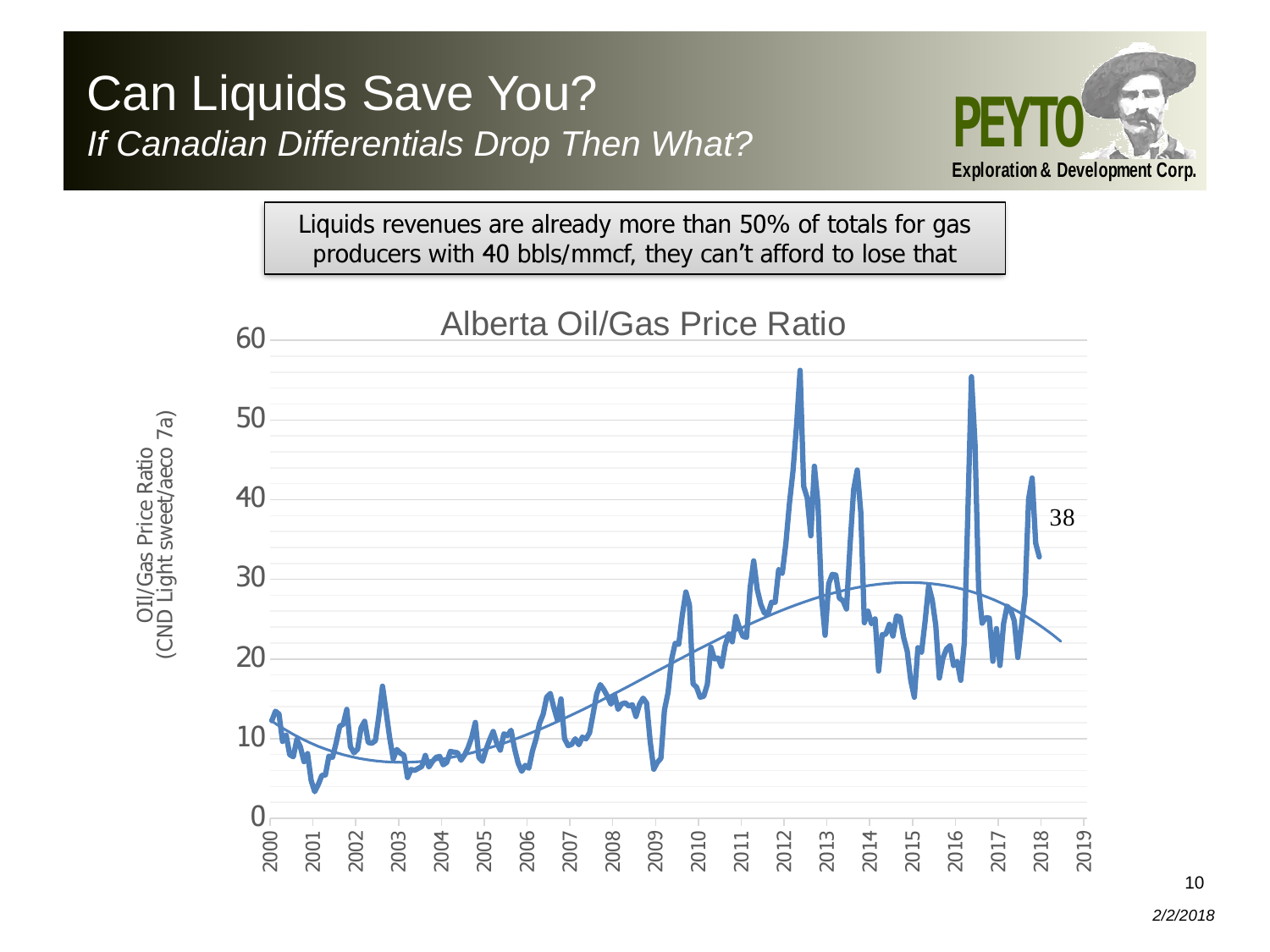

# Can Liquids Save You? If Canadian Differentials Drop Then What?
Liquids revenues are already more than 50% of totals for gas producers with 40 bbls/mmcf, they can’t afford to lose that

### Chart: Alberta Oil/Gas Price Ratio

| Category | Monthly |
|---|---|
| 33756 | None |
| 33786 | None |
| 33817 | None |
| 33848 | None |
| 33878 | None |
| 33909 | None |
| 33939 | None |
| 33970 | None |
| 34001 | None |
| 34029 | None |
| 34060 | None |
| 34090 | None |
| 34121 | None |
| 34151 | None |
| 34182 | None |
| 34213 | None |
| 34243 | None |
| 34274 | None |
| 34304 | None |
| 34335 | None |
| 34366 | None |
| 34394 | None |
| 34425 | None |
| 34455 | None |
| 34486 | None |
| 34516 | None |
| 34547 | None |
| 34578 | None |
| 34608 | None |
| 34639 | None |
| 34669 | None |
| 34700 | None |
| 34731 | None |
| 34759 | None |
| 34790 | None |
| 34820 | None |
| 34851 | None |
| 34881 | None |
| 34912 | None |
| 34943 | None |
| 34973 | None |
| 35004 | None |
| 35034 | None |
| 35065 | None |
| 35096 | None |
| 35125 | None |
| 35156 | None |
| 35186 | None |
| 35217 | None |
| 35247 | None |
| 35278 | None |
| 35309 | None |
| 35339 | None |
| 35370 | None |
| 35400 | None |
| 35431 | None |
| 35462 | None |
| 35490 | None |
| 35521 | None |
| 35551 | None |
| 35582 | None |
| 35612 | None |
| 35643 | None |
| 35674 | None |
| 35704 | None |
| 35735 | None |
| 35765 | None |
| 35796 | None |
| 35827 | None |
| 35855 | None |
| 35886 | None |
| 35916 | None |
| 35947 | None |
| 35977 | None |
| 36008 | None |
| 36039 | None |
| 36069 | None |
| 36100 | None |
| 36130 | None |
| 36161 | None |
| 36192 | None |
| 36220 | None |
| 36251 | None |
| 36281 | None |
| 36312 | None |
| 36342 | None |
| 36373 | None |
| 36404 | None |
| 36434 | None |
| 36465 | None |
| 36495 | None |
| 36526 | 12.250720483338604 |
| 36557 | 13.445585142441224 |
| 36586 | 13.090965753912794 |
| 36617 | 9.648855691724853 |
| 36647 | 10.436458665063627 |
| 36678 | 7.991444886950291 |
| 36708 | 7.7306975294853135 |
| 36739 | 9.898733935271048 |
| 36770 | 8.955877461455358 |
| 36800 | 7.115331390025003 |
| 36831 | 8.12631788748015 |
| 36861 | 4.755159443368531 |
| 36892 | 3.346464982388925 |
| 36923 | 4.234207203958083 |
| 36951 | 5.383362773581147 |
| 36982 | 5.455213180698323 |
| 37012 | 7.813026802461492 |
| 37043 | 7.658764988223854 |
| 37073 | 9.441871608381438 |
| 37104 | 11.558470945082256 |
| 37135 | 11.812151741469524 |
| 37165 | 13.677747856959781 |
| 37196 | 9.00189598609694 |
| 37226 | 8.2265105717933 |
| 37257 | 8.65924855014148 |
| 37288 | 11.382768385512628 |
| 37316 | 12.181063037031777 |
| 37347 | 9.523356637435521 |
| 37377 | 9.422342743716518 |
| 37408 | 9.745683734449466 |
| 37438 | 12.909217073405376 |
| 37469 | 16.587293141176122 |
| 37500 | 13.39690559907378 |
| 37530 | 10.13860374230006 |
| 37561 | 7.454514448225626 |
| 37591 | 8.642596948535767 |
| 37622 | 8.179011977337016 |
| 37653 | 7.923552619182176 |
| 37681 | 5.128278844401883 |
| 37712 | 6.137132666262458 |
| 37742 | 6.016577247192213 |
| 37773 | 6.262487951664499 |
| 37803 | 6.5130651413222 |
| 37834 | 7.89799995177427 |
| 37865 | 6.446648378909835 |
| 37895 | 7.139681340357329 |
| 37926 | 7.642757681778404 |
| 37956 | 7.788266378303671 |
| 37987 | 6.722848306565466 |
| 38018 | 7.016475275965633 |
| 38047 | 8.399813580171106 |
| 38078 | 8.307660396693647 |
| 38108 | 8.222190566057966 |
| 38139 | 7.287864380312546 |
| 38169 | 7.962168546055542 |
| 38200 | 8.902851978412919 |
| 38231 | 10.178409736053958 |
| 38261 | 12.03684942945997 |
| 38292 | 7.638376148682192 |
| 38322 | 7.156124078307872 |
| 38353 | 8.64636328625628 |
| 38384 | 9.857503831624554 |
| 38412 | 10.9017354534004 |
| 38443 | 9.439168652105133 |
| 38473 | 8.556703747383017 |
| 38504 | 10.609389469068638 |
| 38534 | 10.386125158406658 |
| 38565 | 11.052852014329883 |
| 38596 | 8.739590727941321 |
| 38626 | 6.92995916226606 |
| 38657 | 5.904113473371085 |
| 38687 | 6.648601619271933 |
| 38718 | 6.296232164246087 |
| 38749 | 8.446271485912277 |
| 38777 | 9.94067787607337 |
| 38808 | 11.931998911119434 |
| 38838 | 13.063579858937988 |
| 38869 | 15.198284298279802 |
| 38899 | 15.667539434342336 |
| 38930 | 13.888841311980817 |
| 38961 | 12.334105931839645 |
| 38991 | 14.985173763491877 |
| 39022 | 9.994814826453812 |
| 39052 | 9.122345023873173 |
| 39083 | 9.286891645701397 |
| 39114 | 9.981930519934716 |
| 39142 | 9.237483331312886 |
| 39173 | 10.187018388479782 |
| 39203 | 9.973194130925508 |
| 39234 | 10.731216360109105 |
| 39264 | 13.13311676521519 |
| 39295 | 15.625742574257426 |
| 39326 | 16.78361344537815 |
| 39356 | 16.152858060372512 |
| 39387 | 15.31786941580756 |
| 39417 | 14.326136816944315 |
| 39448 | 15.492267429478368 |
| 39479 | 13.676949265274388 |
| 39508 | 14.351160028687945 |
| 39539 | 14.497127952679666 |
| 39569 | 14.101500302751676 |
| 39600 | 14.246040446435098 |
| 39630 | 12.781954887218044 |
| 39661 | 14.321090047393366 |
| 39692 | 15.08478183753104 |
| 39722 | 14.469165045258437 |
| 39753 | 9.63732308443143 |
| 39783 | 6.1684283542865925 |
| 39814 | 7.017741390680542 |
| 39845 | 7.533822453230255 |
| 39873 | 13.584821428571427 |
| 39904 | 15.786853894317675 |
| 39934 | 19.965406473931306 |
| 39965 | 21.967457829526793 |
| 39995 | 21.841425702171076 |
| 40026 | 25.499793189025233 |
| 40057 | 28.409490677402964 |
| 40087 | 26.79174353440774 |
| 40118 | 16.878555421479057 |
| 40148 | 16.45463380157258 |
| 40179 | 15.204406174850673 |
| 40210 | 15.31627915862675 |
| 40238 | 16.79795438610962 |
| 40269 | 21.484782155513862 |
| 40299 | 20.01357619640231 |
| 40330 | 20.119444444444447 |
| 40360 | 19.06525333676148 |
| 40391 | 21.657539978868222 |
| 40422 | 23.134962274521563 |
| 40452 | 22.152798341723425 |
| 40483 | 25.343661123542745 |
| 40513 | 23.873069975338062 |
| 40544 | 22.831771627805622 |
| 40575 | 22.721743126706496 |
| 40603 | 28.983998572363333 |
| 40634 | 32.312786847150406 |
| 40664 | 28.684165865248627 |
| 40695 | 26.8395426445648 |
| 40725 | 25.757412689016842 |
| 40756 | 25.667226306953047 |
| 40787 | 27.109817721943795 |
| 40817 | 27.11254065224358 |
| 40848 | 31.24090659251835 |
| 40878 | 30.732652937163543 |
| 40909 | 34.46902191005346 |
| 40940 | 39.4745908699397 |
| 40969 | 43.599229677680924 |
| 41000 | 49.27011561368679 |
| 41030 | 56.236365969459776 |
| 41061 | 41.664954806902216 |
| 41091 | 40.20140243580956 |
| 41122 | 35.46108625076775 |
| 41153 | 44.20061173957373 |
| 41183 | 39.51330082969806 |
| 41214 | 27.774020034141788 |
| 41244 | 22.975384615384616 |
| 41275 | 29.453934038573237 |
| 41306 | 30.622649584247867 |
| 41334 | 30.54004006124924 |
| 41365 | 27.63992827347831 |
| 41395 | 27.31155339819576 |
| 41426 | 26.275419129819866 |
| 41456 | 34.384189190880164 |
| 41487 | 41.259581805417156 |
| 41518 | 43.72394545135625 |
| 41548 | 38.40346726921263 |
| 41579 | 24.550475335297314 |
| 41609 | 26.006177927372974 |
| 41640 | 24.424806557082892 |
| 41671 | 25.02777121517405 |
| 41699 | 18.48745755468153 |
| 41730 | 23.047236318319126 |
| 41760 | 23.114359921701716 |
| 41791 | 24.3490187216667 |
| 41821 | 22.873699836934236 |
| 41852 | 25.386170616881273 |
| 41883 | 25.267444602668412 |
| 41913 | 22.685964489924203 |
| 41944 | 20.992928564330352 |
| 41974 | 17.26240613656404 |
| 42005 | 15.198924310936043 |
| 42036 | 21.40691528962214 |
| 42064 | 20.815929593495447 |
| 42095 | 24.6604187146825 |
| 42125 | 29.18592670824883 |
| 42156 | 27.432354466600753 |
| 42186 | 24.23964066362261 |
| 42217 | 17.605415983742798 |
| 42248 | 20.096643816042548 |
| 42278 | 21.242515318965097 |
| 42309 | 21.684981286197456 |
| 42339 | 19.158829662084937 |
| 42370 | 19.68975926369404 |
| 42401 | 17.324654180652942 |
| 42430 | 22.03688431058362 |
| 42461 | 38.56526253688125 |
| 42491 | 55.42881951932935 |
| 42522 | 46.9180266930357 |
| 42552 | 29.000709140485675 |
| 42583 | 24.485258898354914 |
| 42614 | 25.191691981518034 |
| 42644 | 25.127715674005668 |
| 42675 | 19.711053692811706 |
| 42705 | 23.819245397013958 |
| 42736 | 19.184536629330452 |
| 42767 | 24.445197716231927 |
| 42795 | 26.636753394956536 |
| 42826 | 26.130648960878144 |
| 42856 | 24.777068073601164 |
| 42887 | 20.18516533609093 |
| 42917 | 24.142689961108847 |
| 42948 | 27.932362933313104 |
| 42979 | 40.06260251943779 |
| 43009 | 42.71787158365428 |
| 43040 | 34.525241302600726 |
| 43070 | 32.81066949976277 |
| 43101 | None |
| 43132 | None |
| 43160 | None |
| 43191 | None |
| 43221 | None |
| 43252 | None |
10
2/2/2018